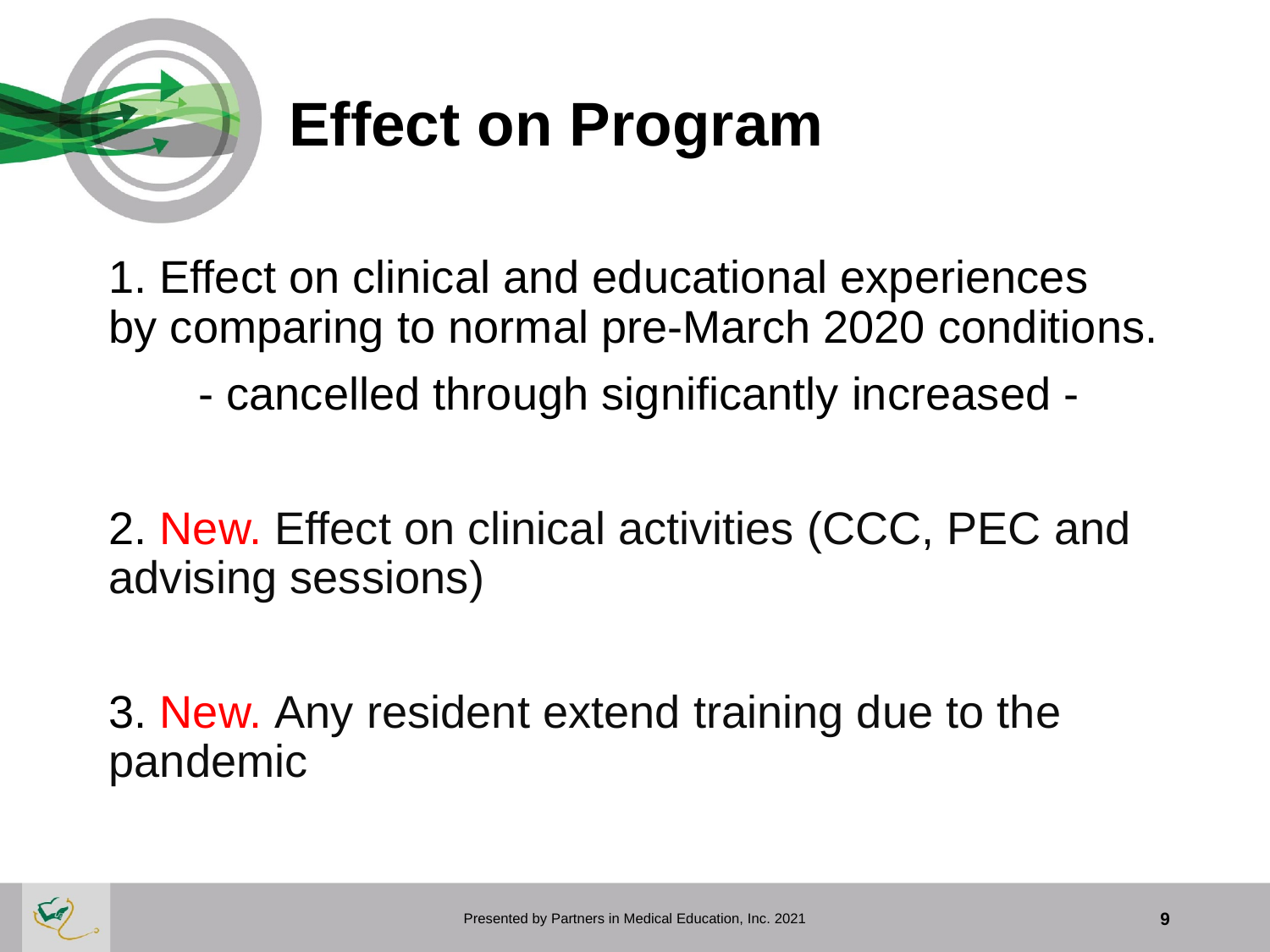

# Effect on Program
1. Effect on clinical and educational experiences by comparing to normal pre-March 2020 conditions.
- cancelled through significantly increased -

2. New. Effect on clinical activities (CCC, PEC and advising sessions)

3. New. Any resident extend training due to the pandemic
Presented by Partners in Medical Education, Inc. 2021
9